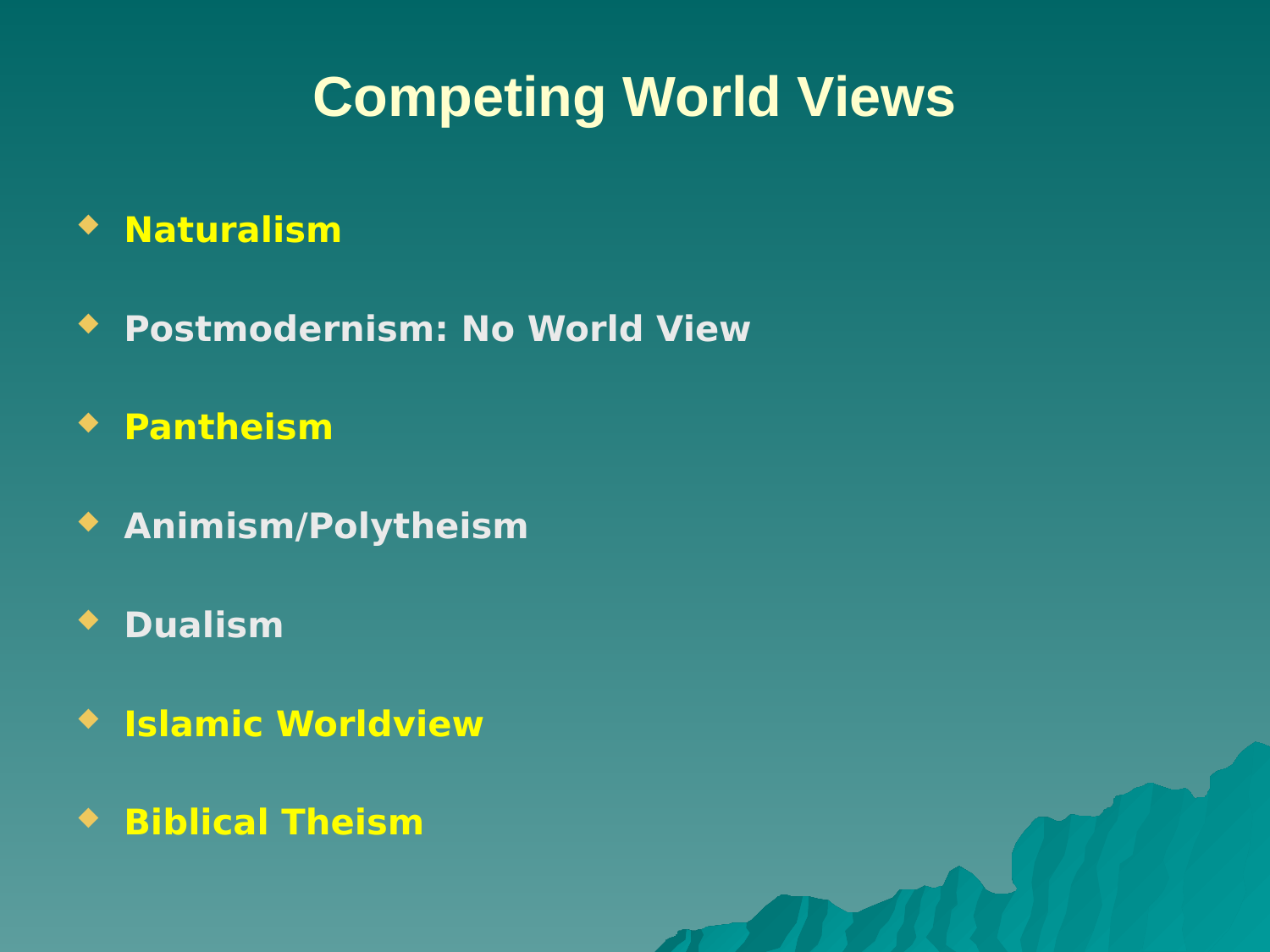

# Competing World Views
Naturalism

Postmodernism: No World View

Pantheism

Animism/Polytheism

Dualism

Islamic Worldview

Biblical Theism